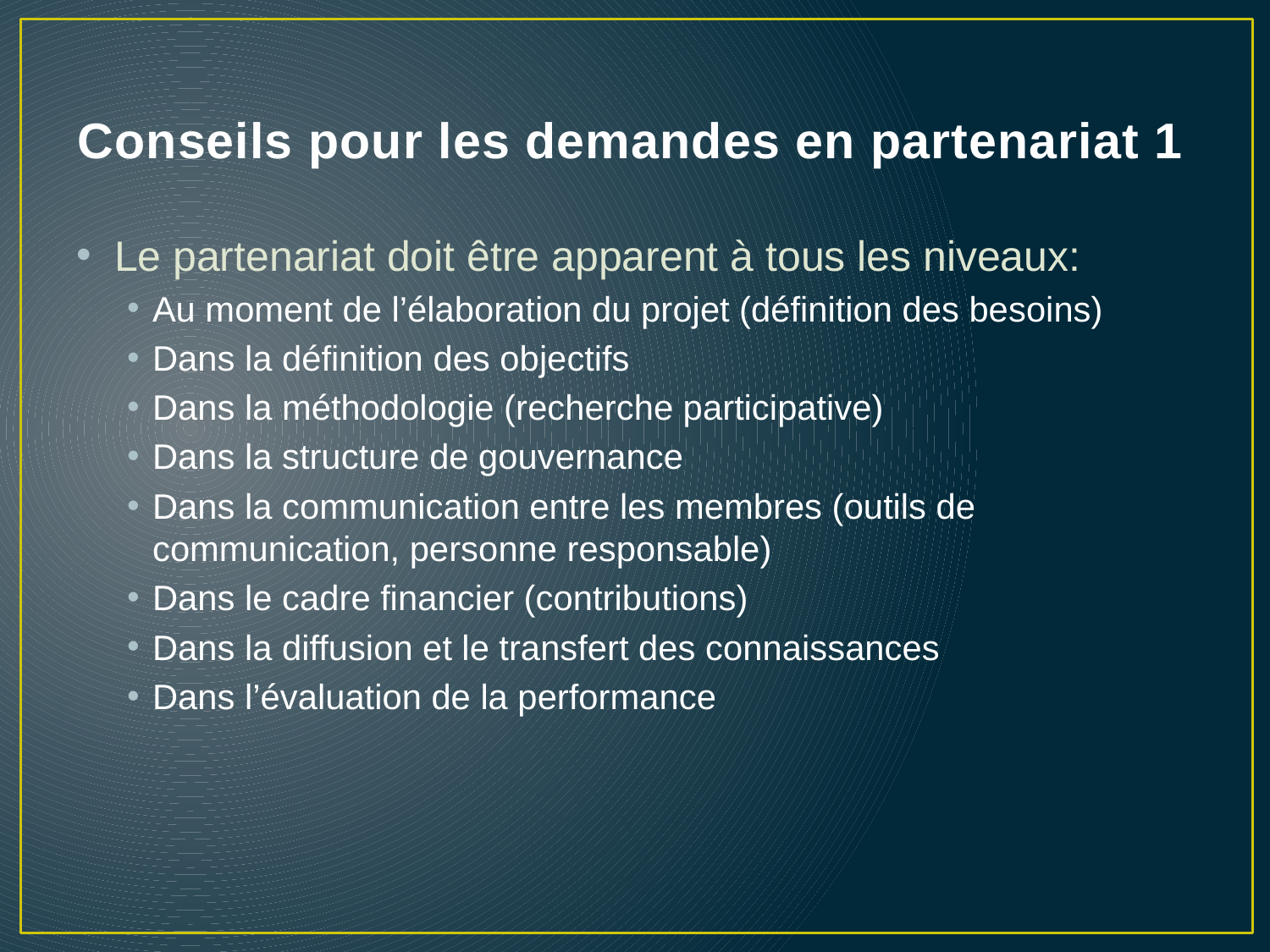

# Conseils pour les demandes en partenariat 1
Le partenariat doit être apparent à tous les niveaux:
Au moment de l’élaboration du projet (définition des besoins)
Dans la définition des objectifs
Dans la méthodologie (recherche participative)
Dans la structure de gouvernance
Dans la communication entre les membres (outils de communication, personne responsable)
Dans le cadre financier (contributions)
Dans la diffusion et le transfert des connaissances
Dans l’évaluation de la performance